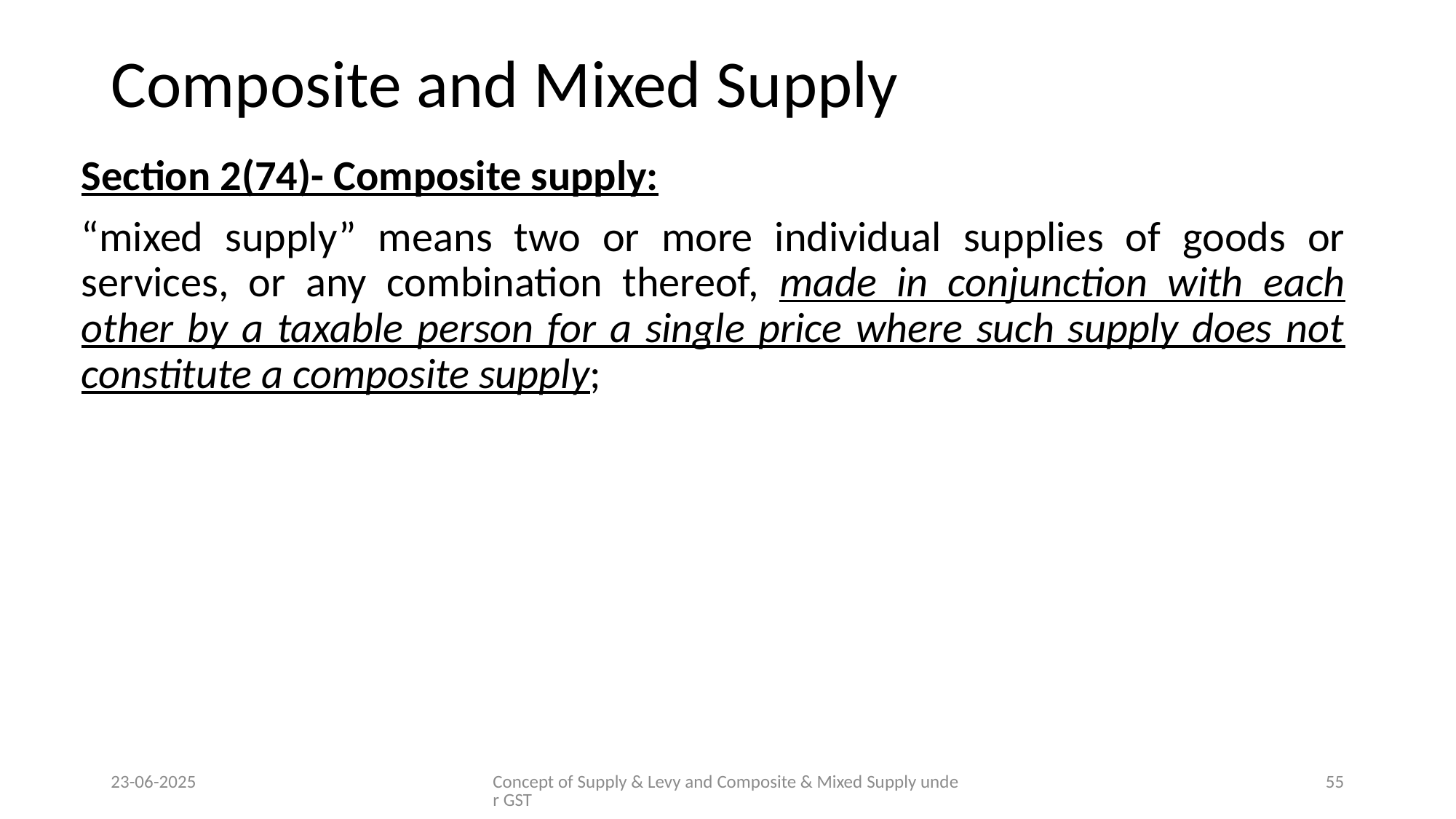

# Composite and Mixed Supply
Section 2(74)- Composite supply:
“mixed supply” means two or more individual supplies of goods or services, or any combination thereof, made in conjunction with each other by a taxable person for a single price where such supply does not constitute a composite supply;
23-06-2025
Concept of Supply & Levy and Composite & Mixed Supply under GST
55